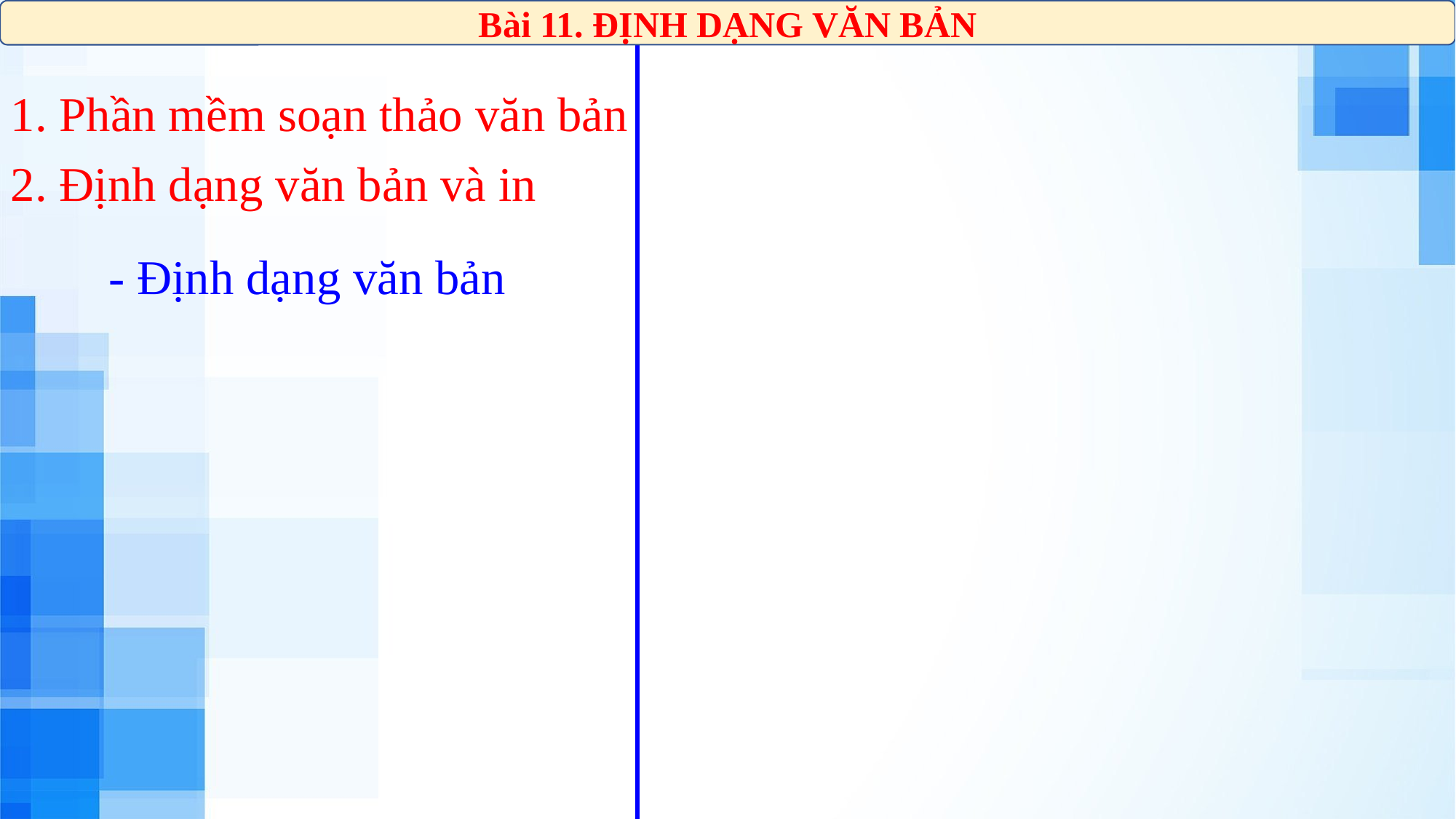

Bài 11. ĐỊNH DẠNG VĂN BẢN
1. Phần mềm soạn thảo văn bản
2. Định dạng văn bản và in
- Định dạng văn bản